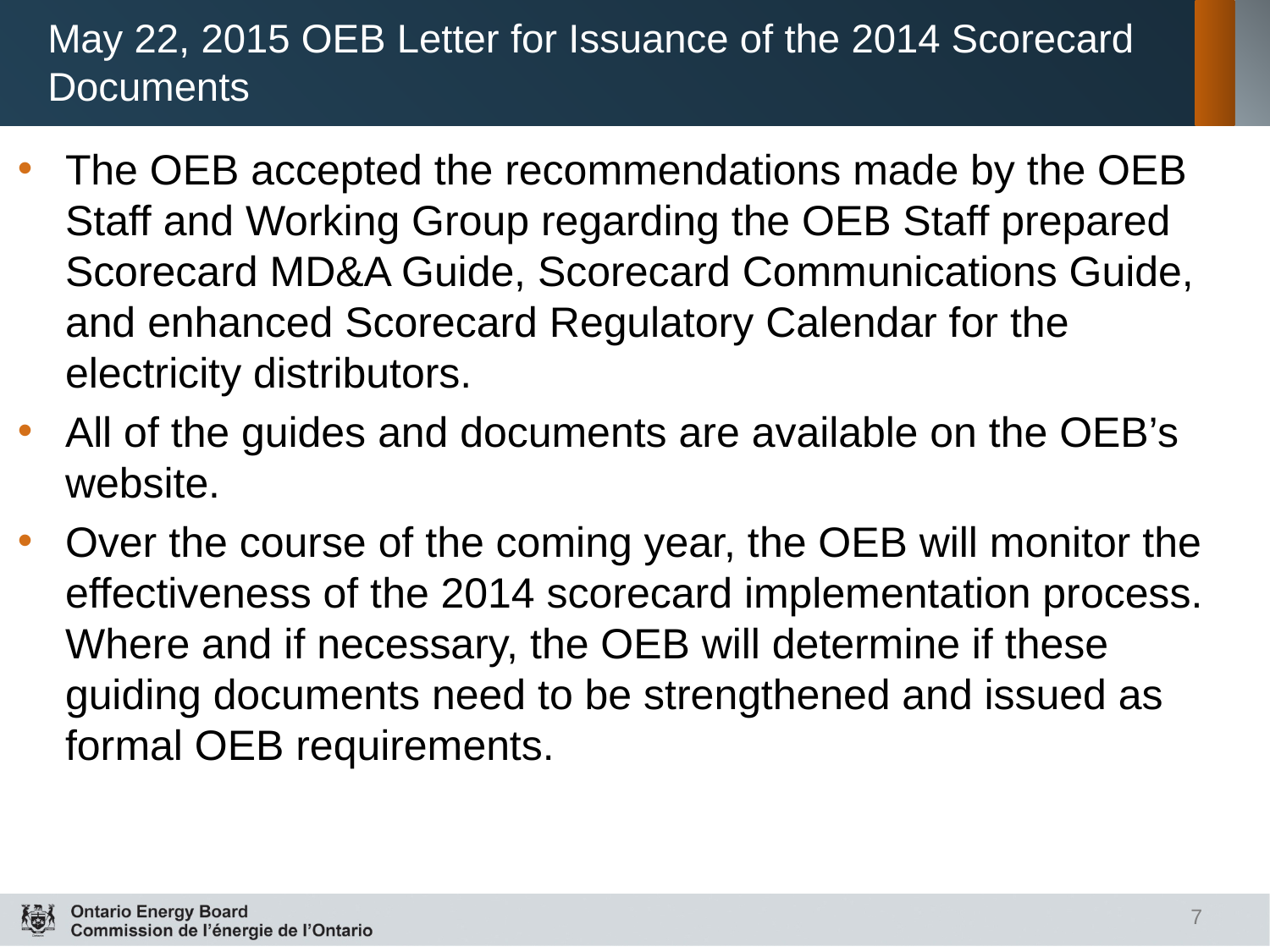

# May 22, 2015 OEB Letter for Issuance of the 2014 Scorecard Documents
The OEB accepted the recommendations made by the OEB Staff and Working Group regarding the OEB Staff prepared Scorecard MD&A Guide, Scorecard Communications Guide, and enhanced Scorecard Regulatory Calendar for the electricity distributors.
All of the guides and documents are available on the OEB’s website.
Over the course of the coming year, the OEB will monitor the effectiveness of the 2014 scorecard implementation process. Where and if necessary, the OEB will determine if these guiding documents need to be strengthened and issued as formal OEB requirements.
7